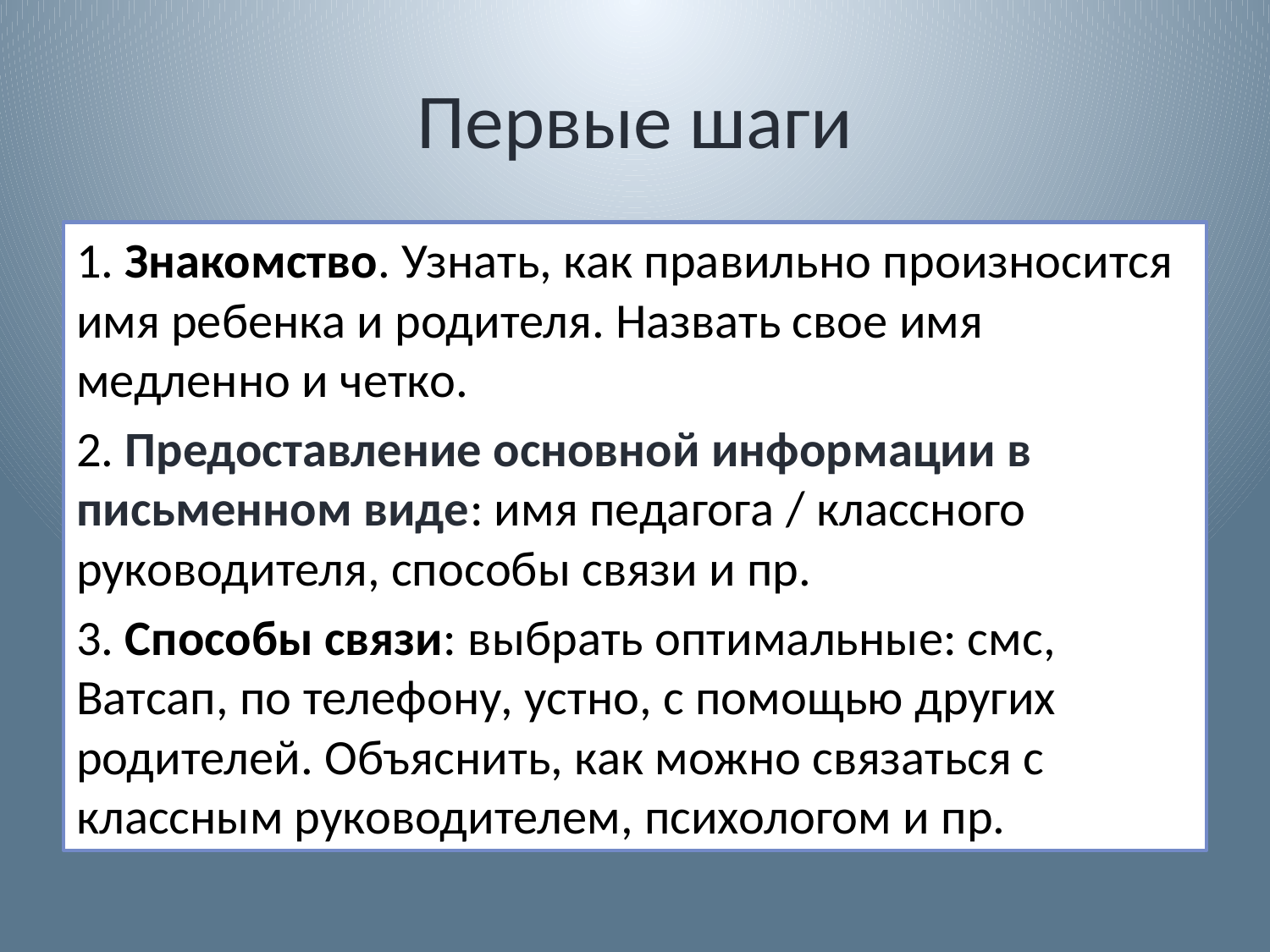

# Первые шаги
1. Знакомство. Узнать, как правильно произносится имя ребенка и родителя. Назвать свое имя медленно и четко.
2. Предоставление основной информации в письменном виде: имя педагога / классного руководителя, способы связи и пр.
3. Способы связи: выбрать оптимальные: смс, Ватсап, по телефону, устно, с помощью других родителей. Объяснить, как можно связаться с классным руководителем, психологом и пр.